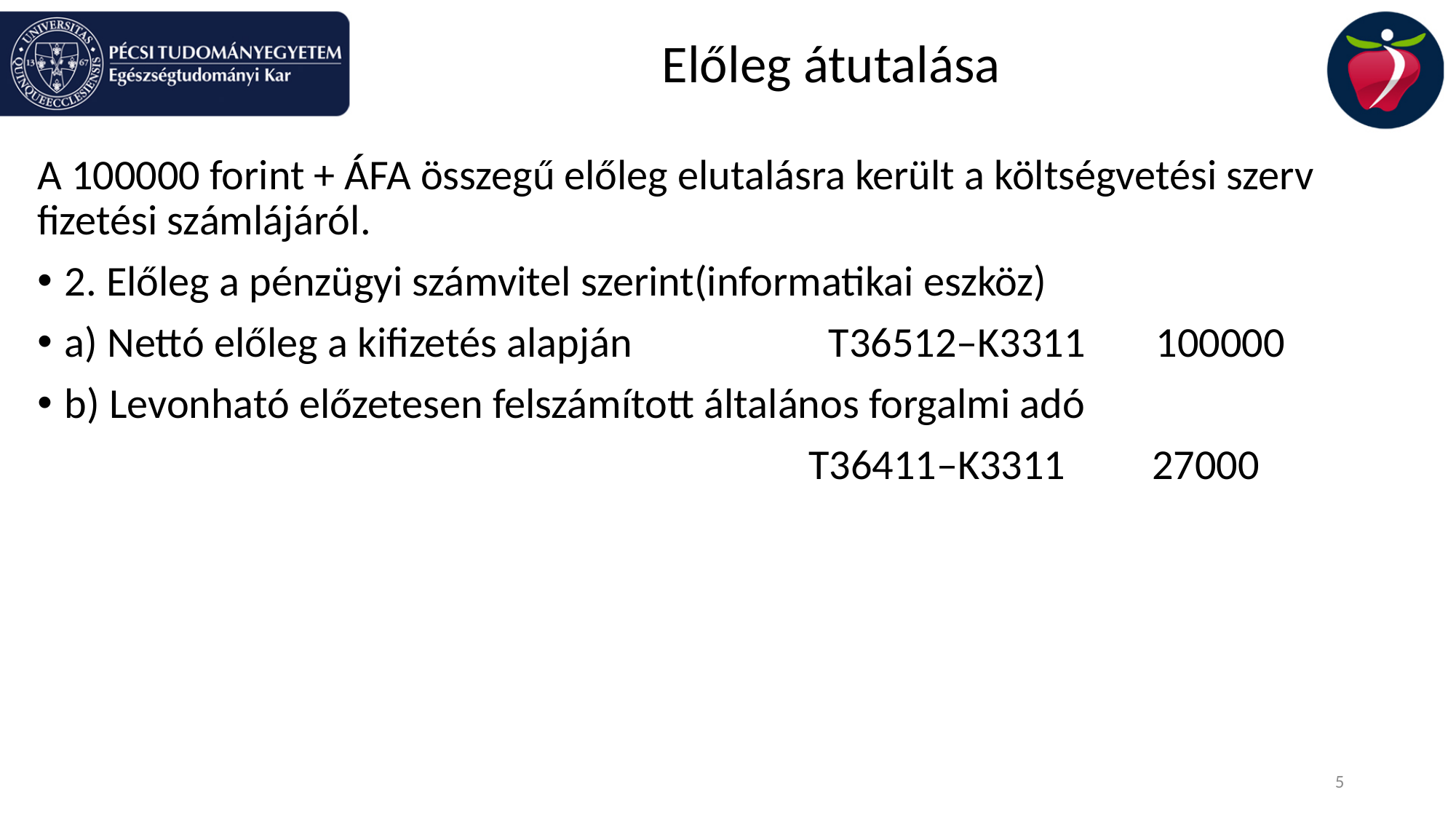

# Előleg átutalása
A 100000 forint + ÁFA összegű előleg elutalásra került a költségvetési szerv fizetési számlájáról.
2. Előleg a pénzügyi számvitel szerint(informatikai eszköz)
a) Nettó előleg a kifizetés alapján		T36512–K3311	100000
b) Levonható előzetesen felszámított általános forgalmi adó
                                                                                T36411–K3311         27000

5